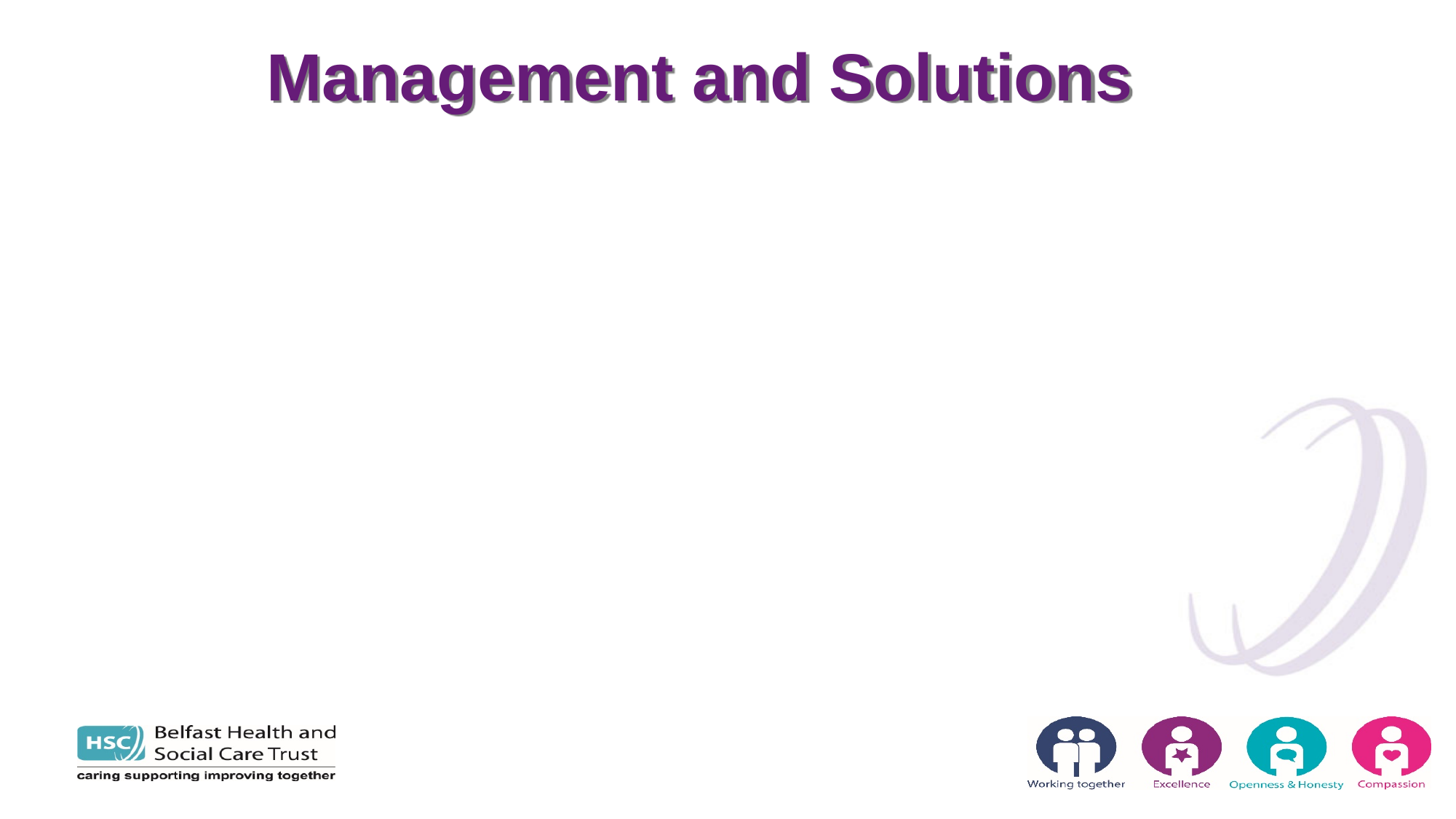

# Management and Solutions
Communication is key
Reconnect with your sensuality
Recognise what works for you
Address issues of anxiety, stress and low mood
Seeking support is part of your recovery counselling, Relate NI, Regional psychosexual clinic
Use techniques to manage menopausal symptoms